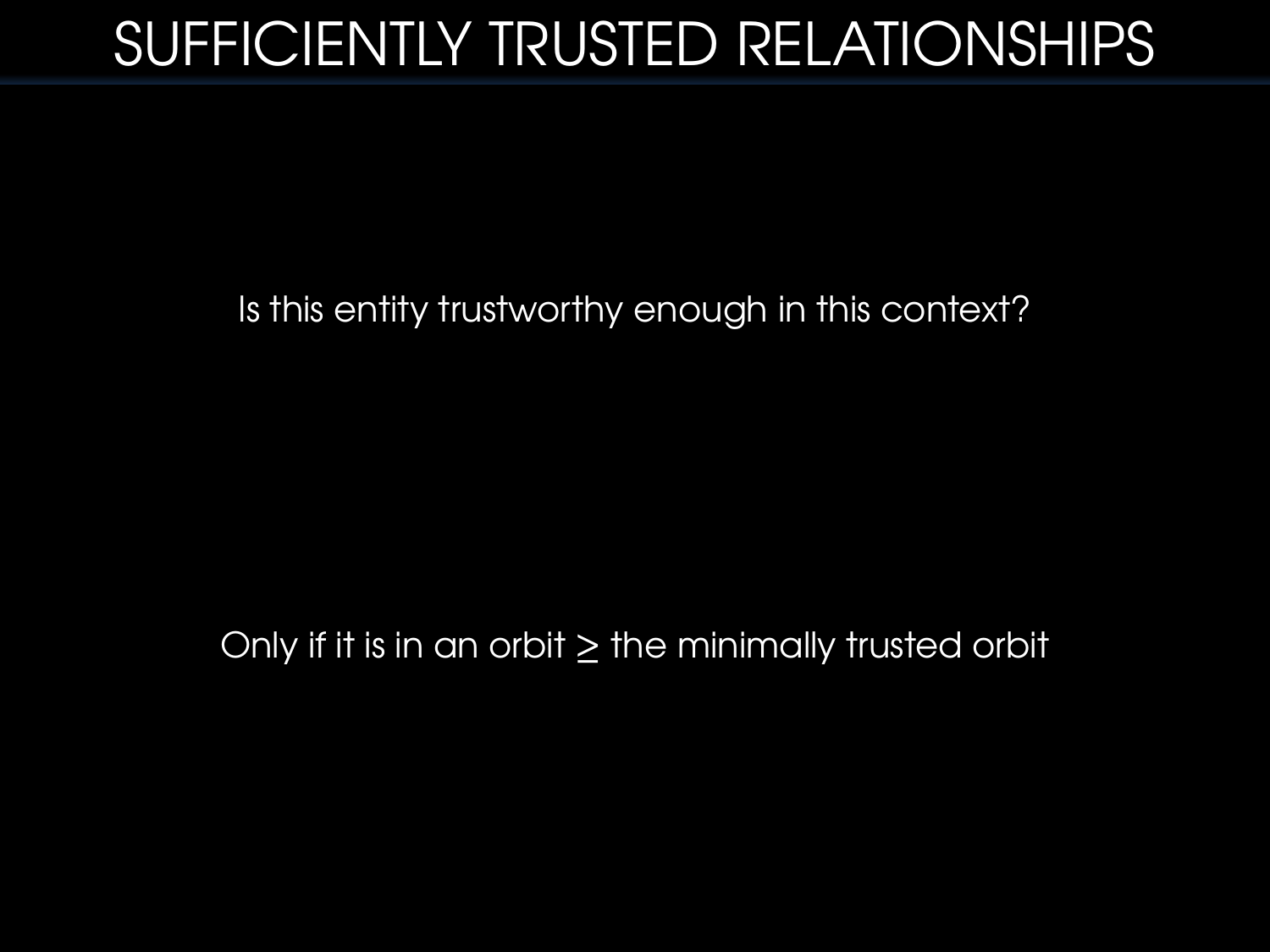

Sufficiently Trusted Relationships
Is this entity trustworthy enough in this context?

Only if it is in an orbit ≥ the minimally trusted orbit